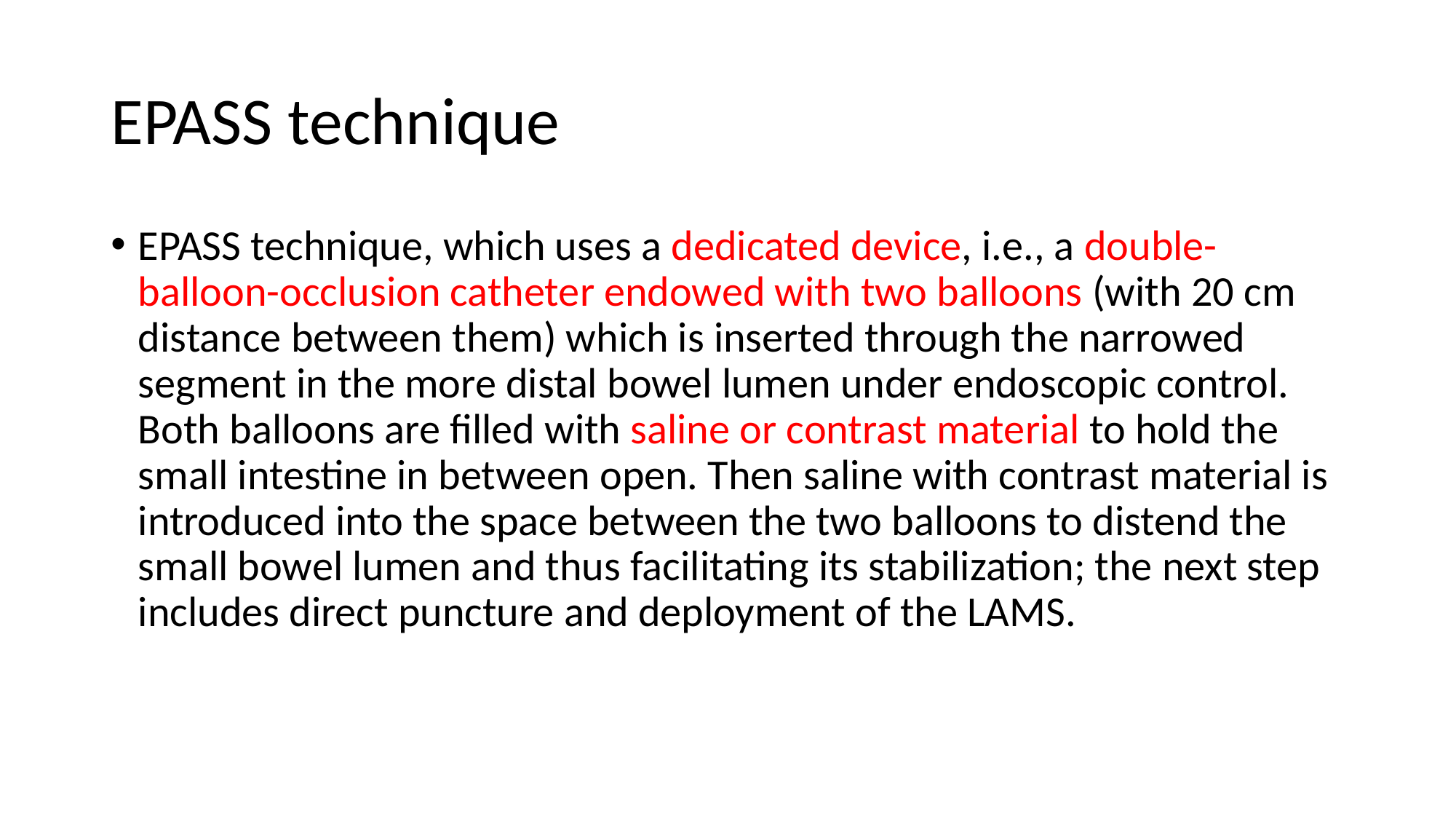

# EPASS technique
EPASS technique, which uses a dedicated device, i.e., a double-balloon-occlusion catheter endowed with two balloons (with 20 cm distance between them) which is inserted through the narrowed segment in the more distal bowel lumen under endoscopic control. Both balloons are filled with saline or contrast material to hold the small intestine in between open. Then saline with contrast material is introduced into the space between the two balloons to distend the small bowel lumen and thus facilitating its stabilization; the next step includes direct puncture and deployment of the LAMS.